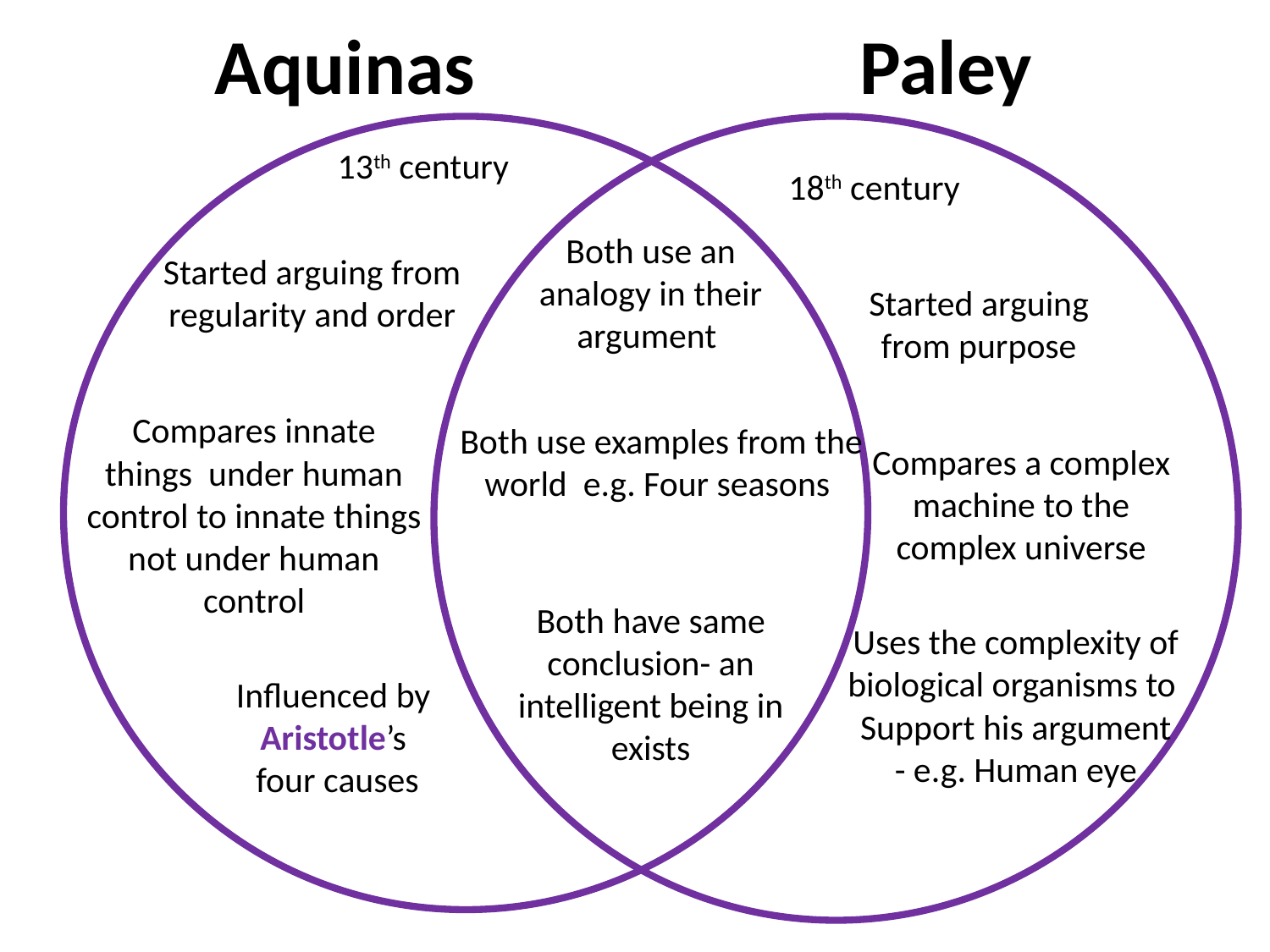

# Aquinas                      Paley

13th century
18th century
Both use an analogy in their argument
Started arguing from regularity and order
Started arguing from purpose
Compares innate things  under human control to innate things not under human control
Both use examples from the world  e.g. Four seasons
Compares a complex machine to the complex universe
Both have same conclusion- an intelligent being in exists
Uses the complexity of biological organisms to
Support his argument
- e.g. Human eye
Influenced by Aristotle’s
 four causes